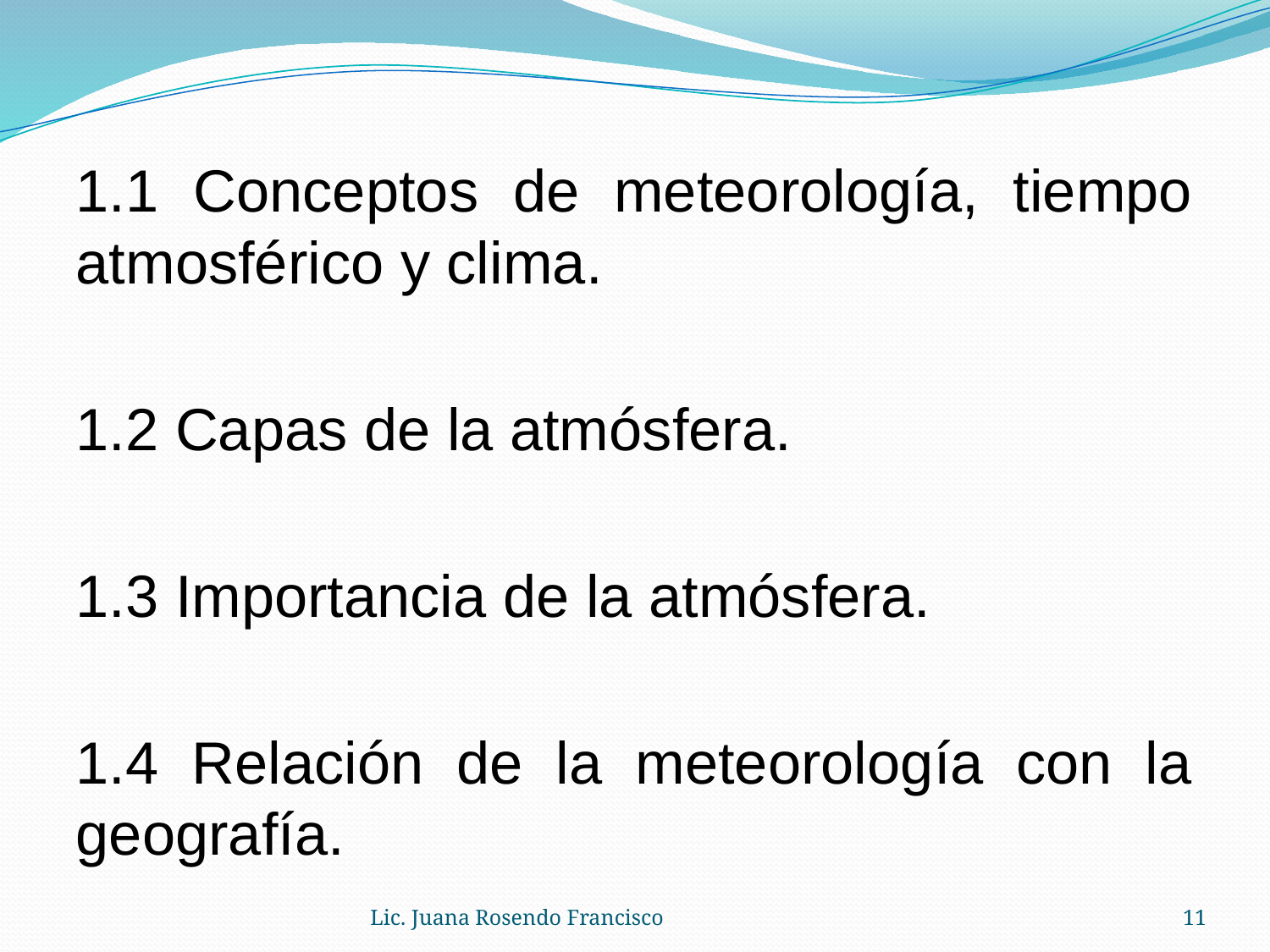

1.1 Conceptos de meteorología, tiempo atmosférico y clima.

1.2 Capas de la atmósfera.

1.3 Importancia de la atmósfera.

1.4 Relación de la meteorología con la geografía.
Lic. Juana Rosendo Francisco
11